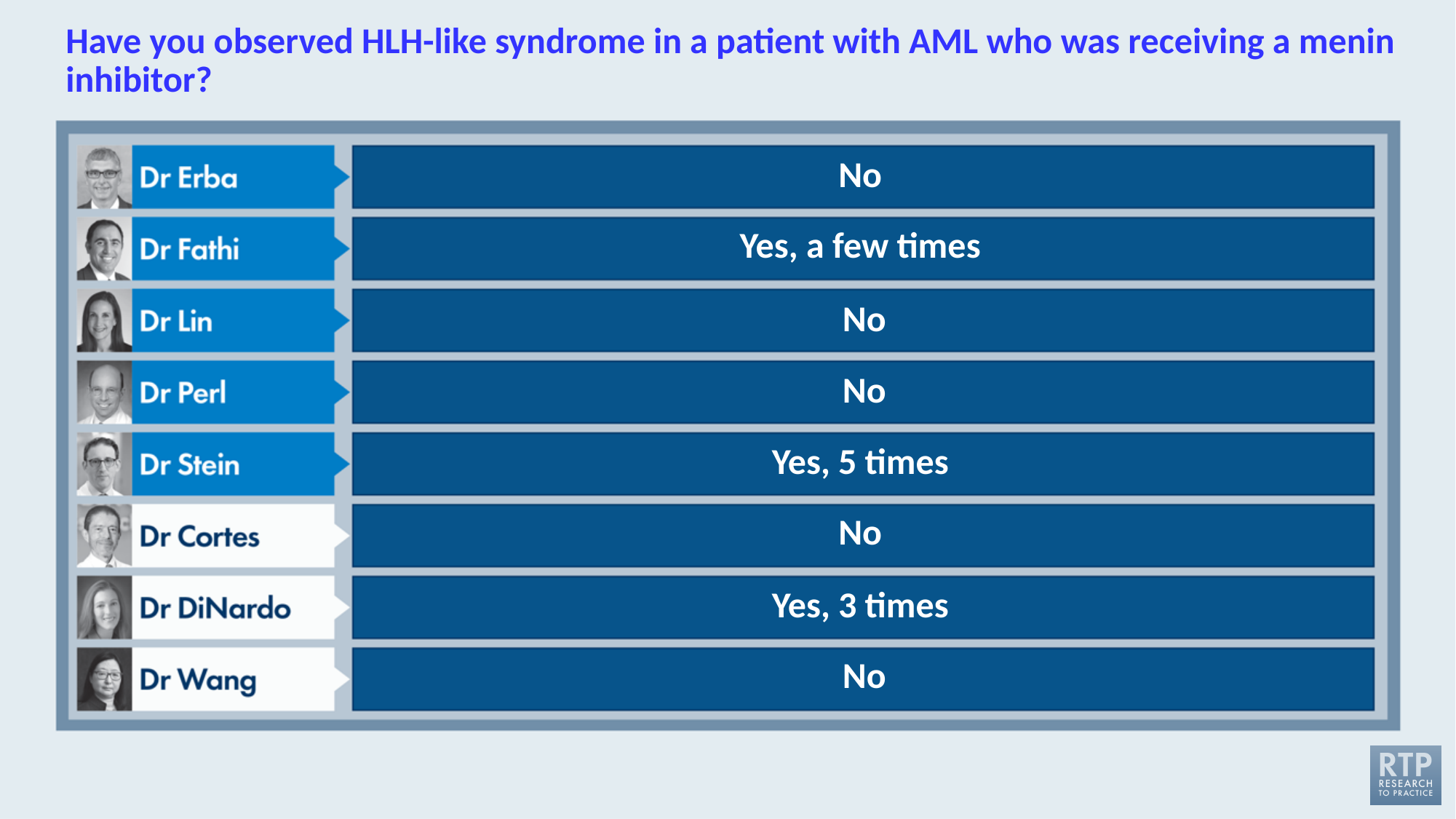

# Have you observed HLH-like syndrome in a patient with AML who was receiving a menin inhibitor?
No
Yes, a few times
No
No
Yes, 5 times
No
Yes, 3 times
No